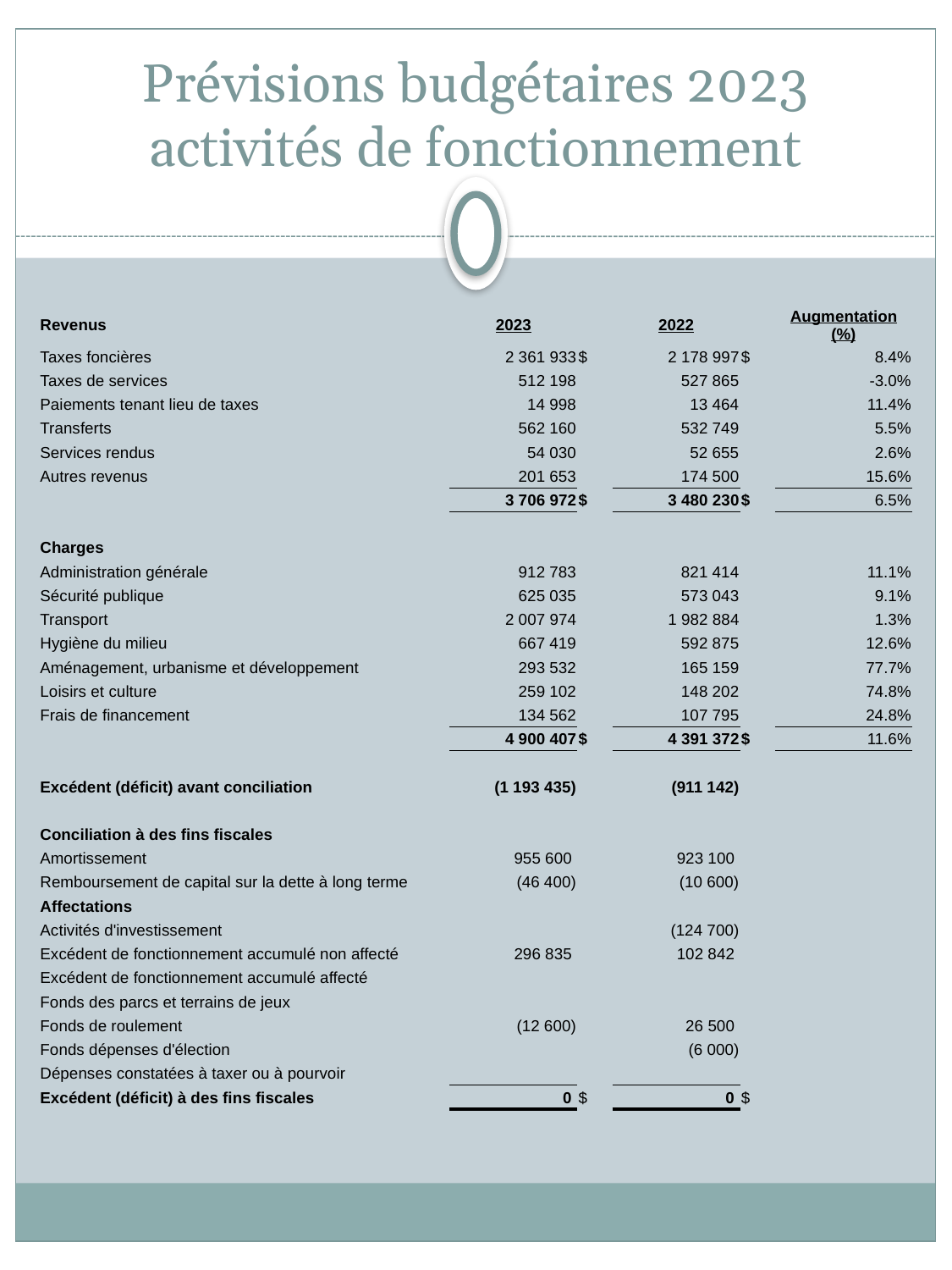

# Prévisions budgétaires 2023 activités de fonctionnement
|  |  |  |  |  |  |  |  |
| --- | --- | --- | --- | --- | --- | --- | --- |
| Revenus |  |  | 2023 |  | 2022 |  | Augmentation (%) |
| Taxes foncières |  |  | 2 361 933 | $ | 2 178 997 | $ | 8.4% |
| Taxes de services |  |  | 512 198 |  | 527 865 |  | -3.0% |
| Paiements tenant lieu de taxes |  |  | 14 998 |  | 13 464 |  | 11.4% |
| Transferts |  |  | 562 160 |  | 532 749 |  | 5.5% |
| Services rendus |  |  | 54 030 |  | 52 655 |  | 2.6% |
| Autres revenus |  |  | 201 653 |  | 174 500 |  | 15.6% |
|  |  |  | 3 706 972 | $ | 3 480 230 | $ | 6.5% |
|  |  |  |  |  |  |  |  |
| Charges |  |  |  |  |  |  |  |
| Administration générale |  |  | 912 783 |  | 821 414 |  | 11.1% |
| Sécurité publique |  |  | 625 035 |  | 573 043 |  | 9.1% |
| Transport |  |  | 2 007 974 |  | 1 982 884 |  | 1.3% |
| Hygiène du milieu |  |  | 667 419 |  | 592 875 |  | 12.6% |
| Aménagement, urbanisme et développement |  |  | 293 532 |  | 165 159 |  | 77.7% |
| Loisirs et culture |  |  | 259 102 |  | 148 202 |  | 74.8% |
| Frais de financement |  |  | 134 562 |  | 107 795 |  | 24.8% |
|  |  |  | 4 900 407 | $ | 4 391 372 | $ | 11.6% |
|  |  |  |  |  |  |  |  |
| Excédent (déficit) avant conciliation |  |  | (1 193 435) |  | (911 142) |  |  |
|  |  |  |  |  |  |  |  |
| Conciliation à des fins fiscales |  |  |  |  |  |  |  |
| Amortissement |  |  | 955 600 |  | 923 100 |  |  |
| Remboursement de capital sur la dette à long terme |  |  | (46 400) |  | (10 600) |  |  |
| Affectations |  |  |  |  |  |  |  |
| Activités d'investissement |  |  |  |  | (124 700) |  |  |
| Excédent de fonctionnement accumulé non affecté |  |  | 296 835 |  | 102 842 |  |  |
| Excédent de fonctionnement accumulé affecté |  |  |  |  |  |  |  |
| Fonds des parcs et terrains de jeux |  |  |  |  |  |  |  |
| Fonds de roulement |  |  | (12 600) |  | 26 500 |  |  |
| Fonds dépenses d'élection |  |  |  |  | (6 000) |  |  |
| Dépenses constatées à taxer ou à pourvoir |  |  |  |  |  |  |  |
| Excédent (déficit) à des fins fiscales |  |  | 0 | $ | 0 | $ |  |
|  |  |  |  |  |  |  |  |